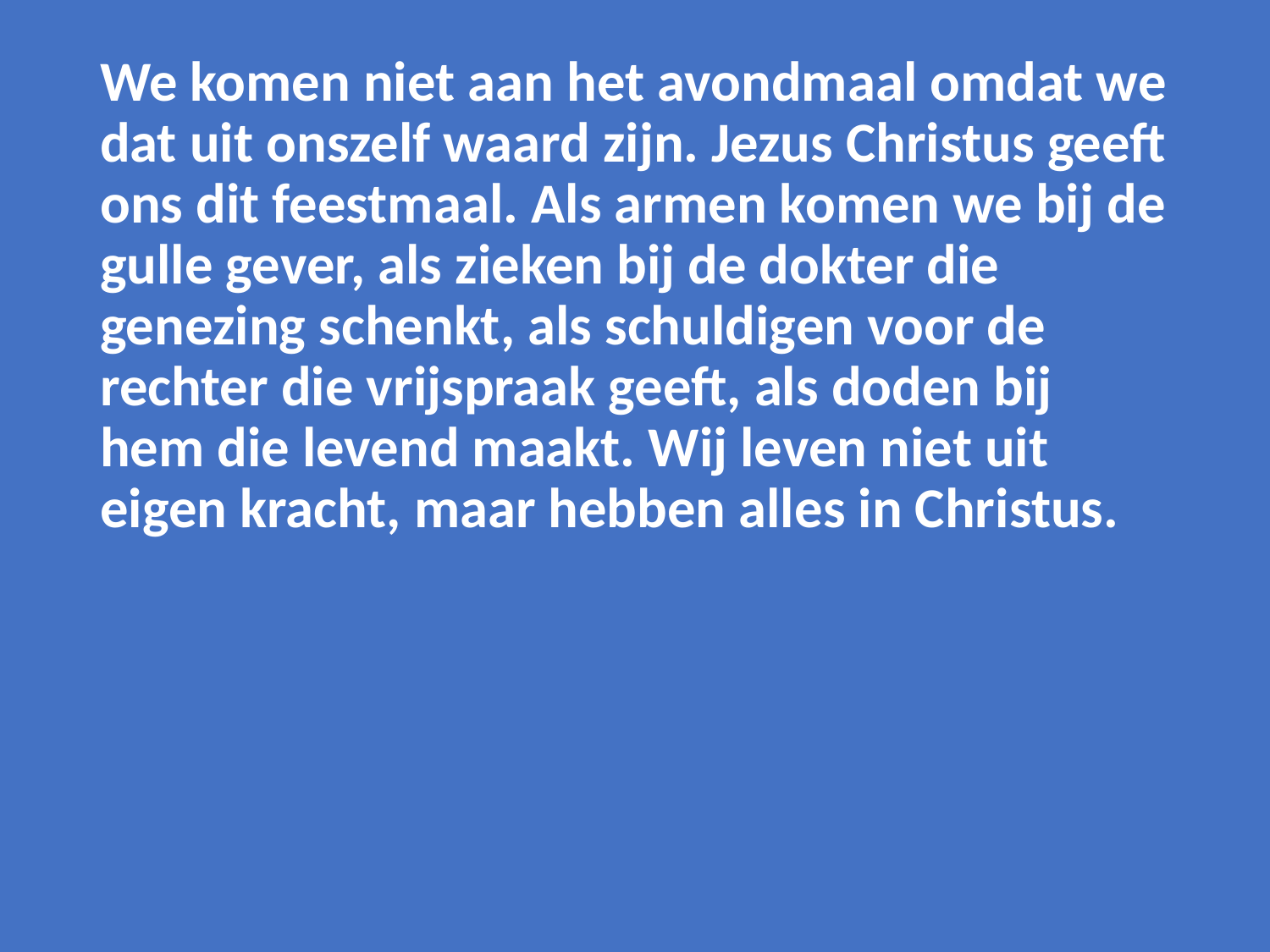

We komen niet aan het avondmaal omdat we dat uit onszelf waard zijn. Jezus Christus geeft ons dit feestmaal. Als armen komen we bij de gulle gever, als zieken bij de dokter die genezing schenkt, als schuldigen voor de rechter die vrijspraak geeft, als doden bij hem die levend maakt. Wij leven niet uit eigen kracht, maar hebben alles in Christus.